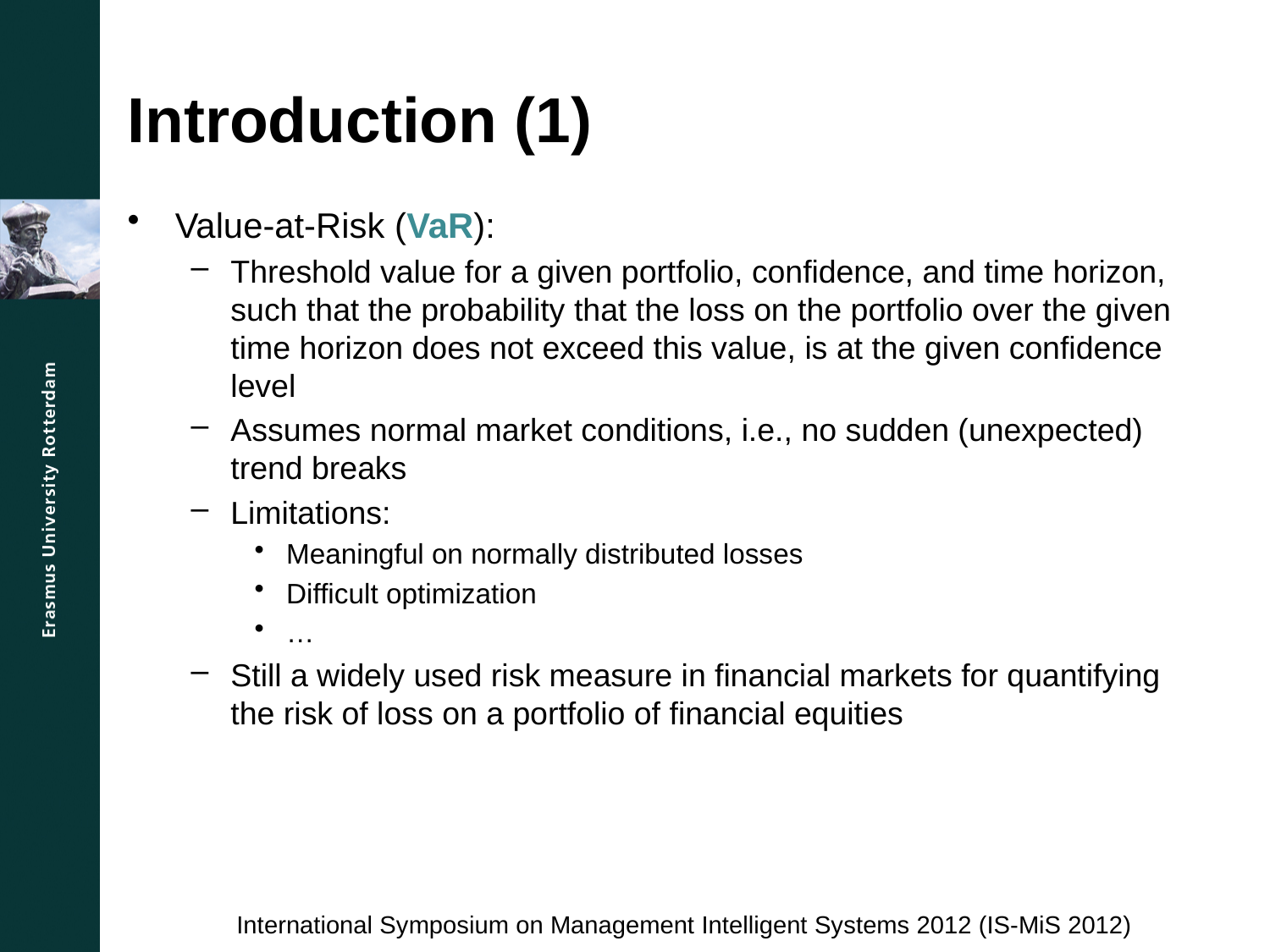

# Introduction (1)
Value-at-Risk (VaR):
Threshold value for a given portfolio, confidence, and time horizon, such that the probability that the loss on the portfolio over the given time horizon does not exceed this value, is at the given confidence level
Assumes normal market conditions, i.e., no sudden (unexpected) trend breaks
Limitations:
Meaningful on normally distributed losses
Difficult optimization
…
Still a widely used risk measure in financial markets for quantifying the risk of loss on a portfolio of financial equities
International Symposium on Management Intelligent Systems 2012 (IS-MiS 2012)